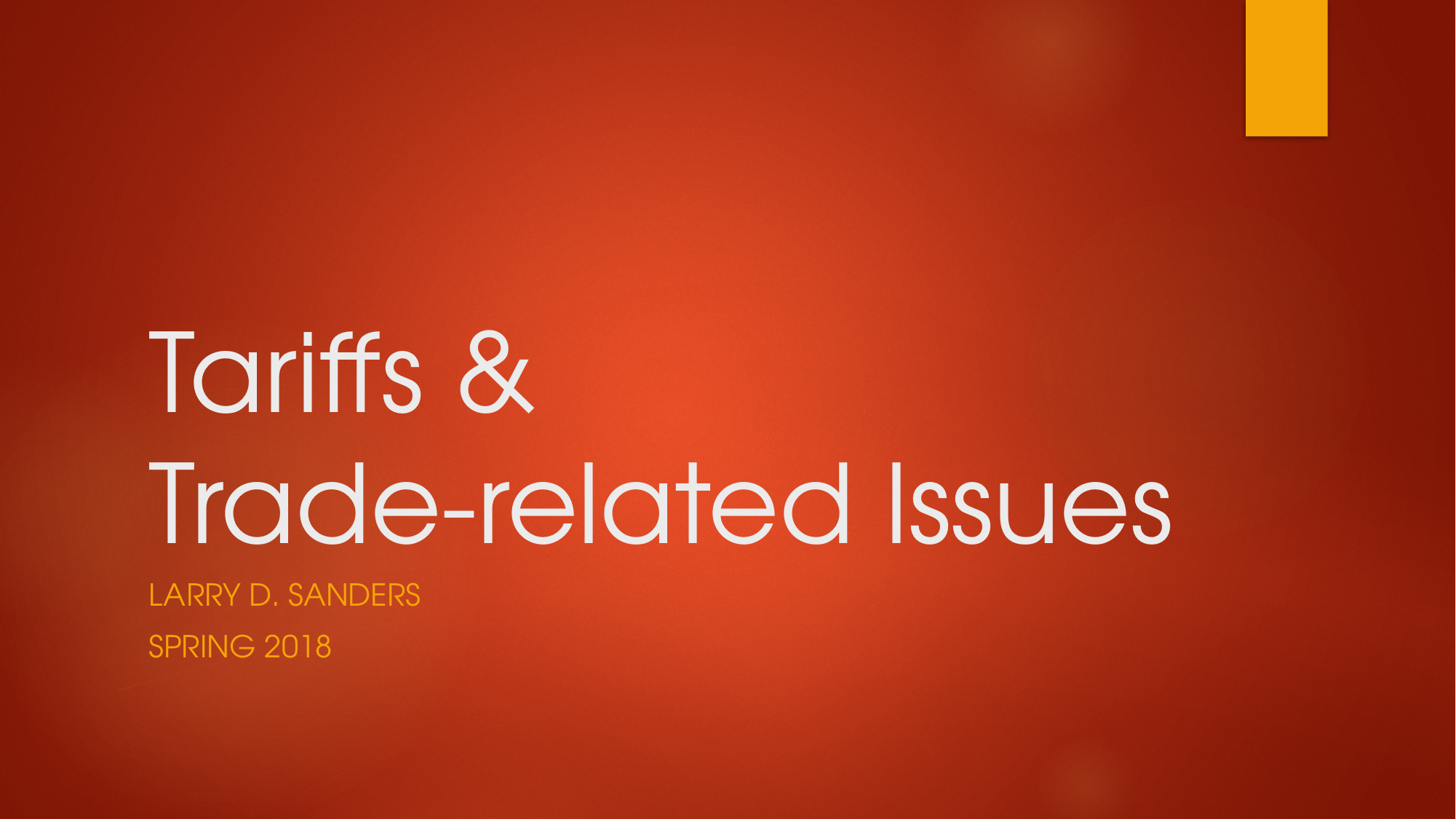

# Tariffs & Trade-related Issues
Larry D. Sanders
Spring 2018